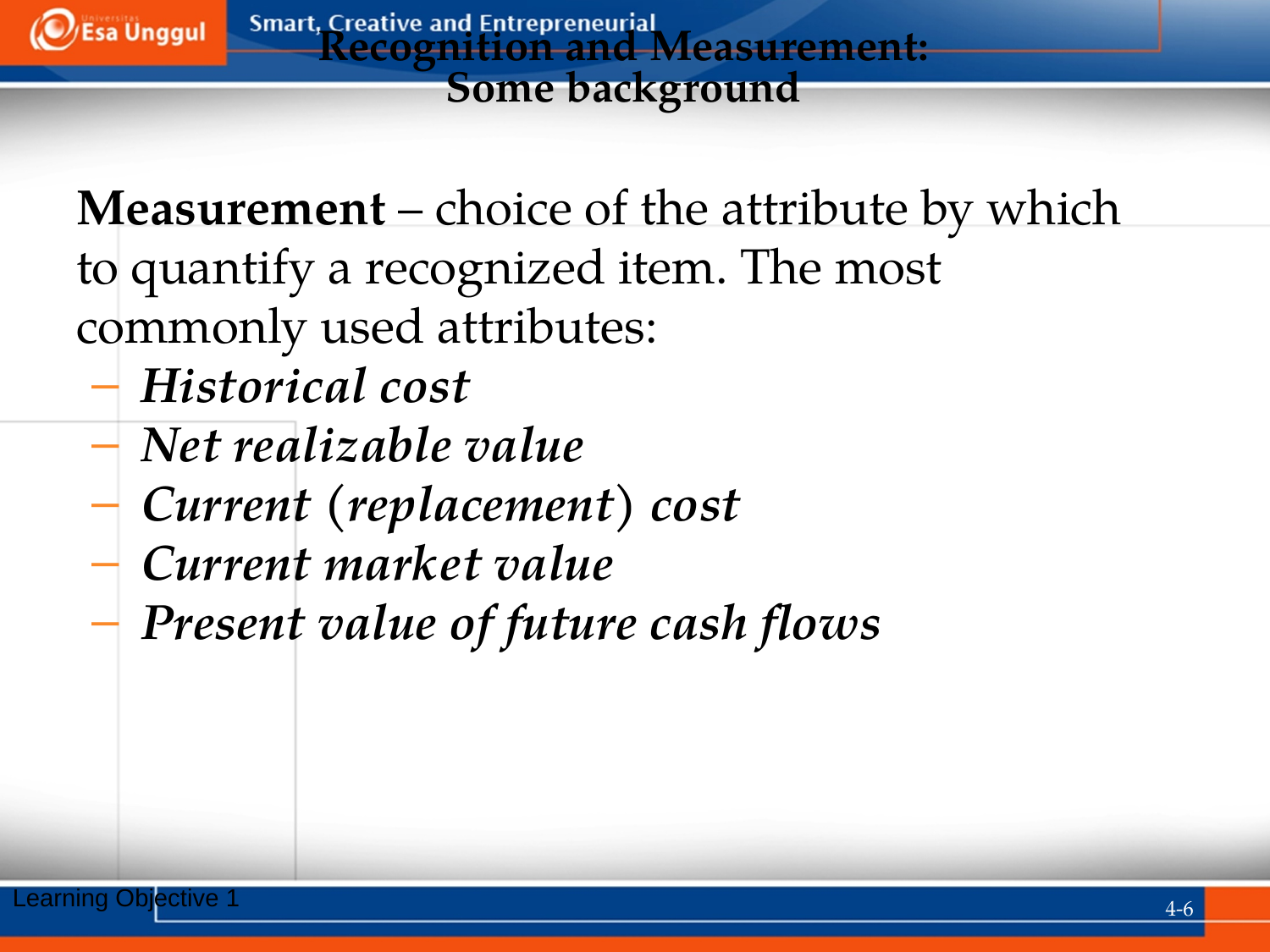

# Recognition and Measurement: Some background
Measurement – choice of the attribute by which to quantify a recognized item. The most commonly used attributes:
Historical cost
Net realizable value
Current (replacement) cost
Current market value
Present value of future cash flows

4-6
Learning Objective 1